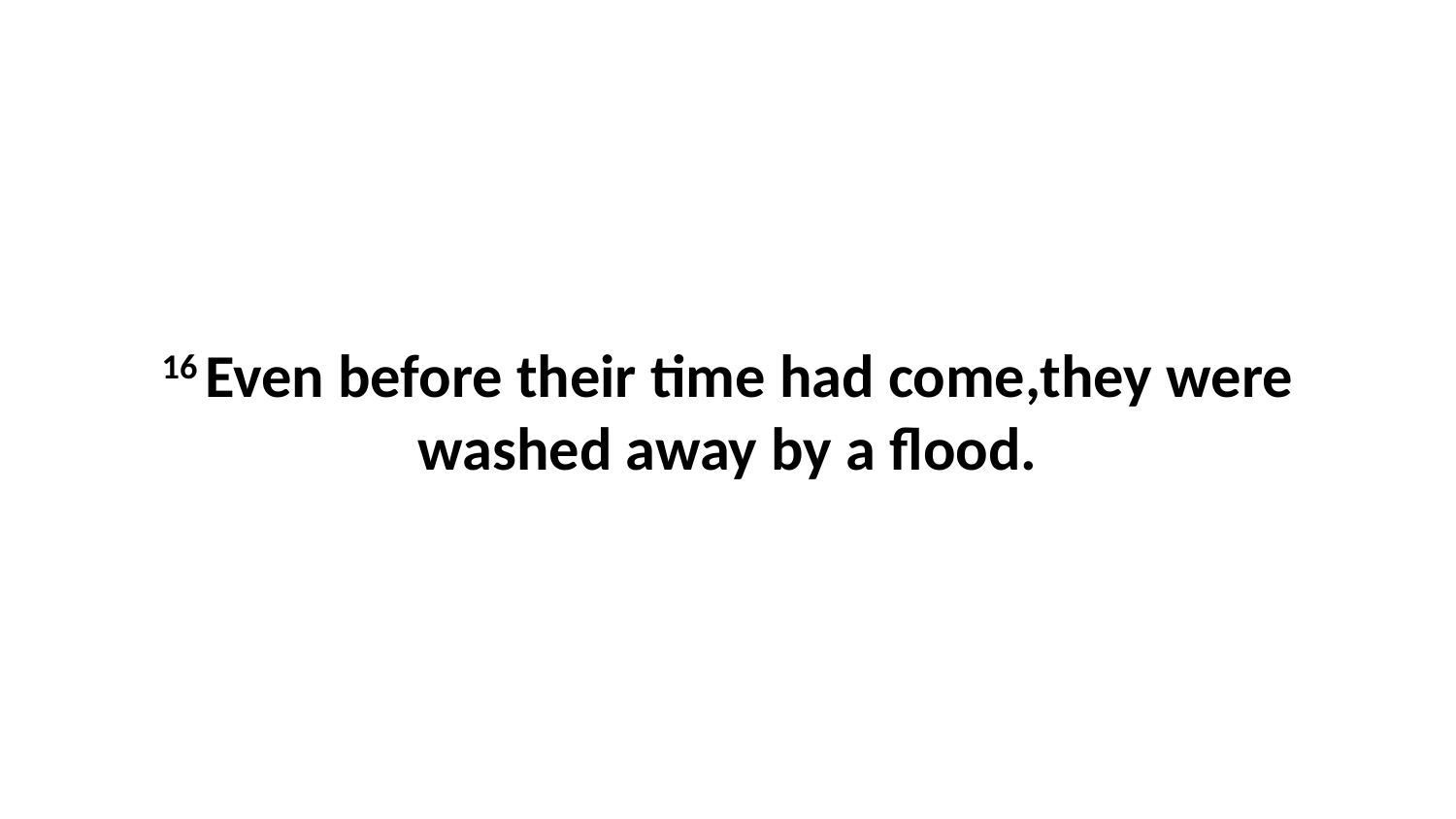

16 Even before their time had come,they were washed away by a flood.